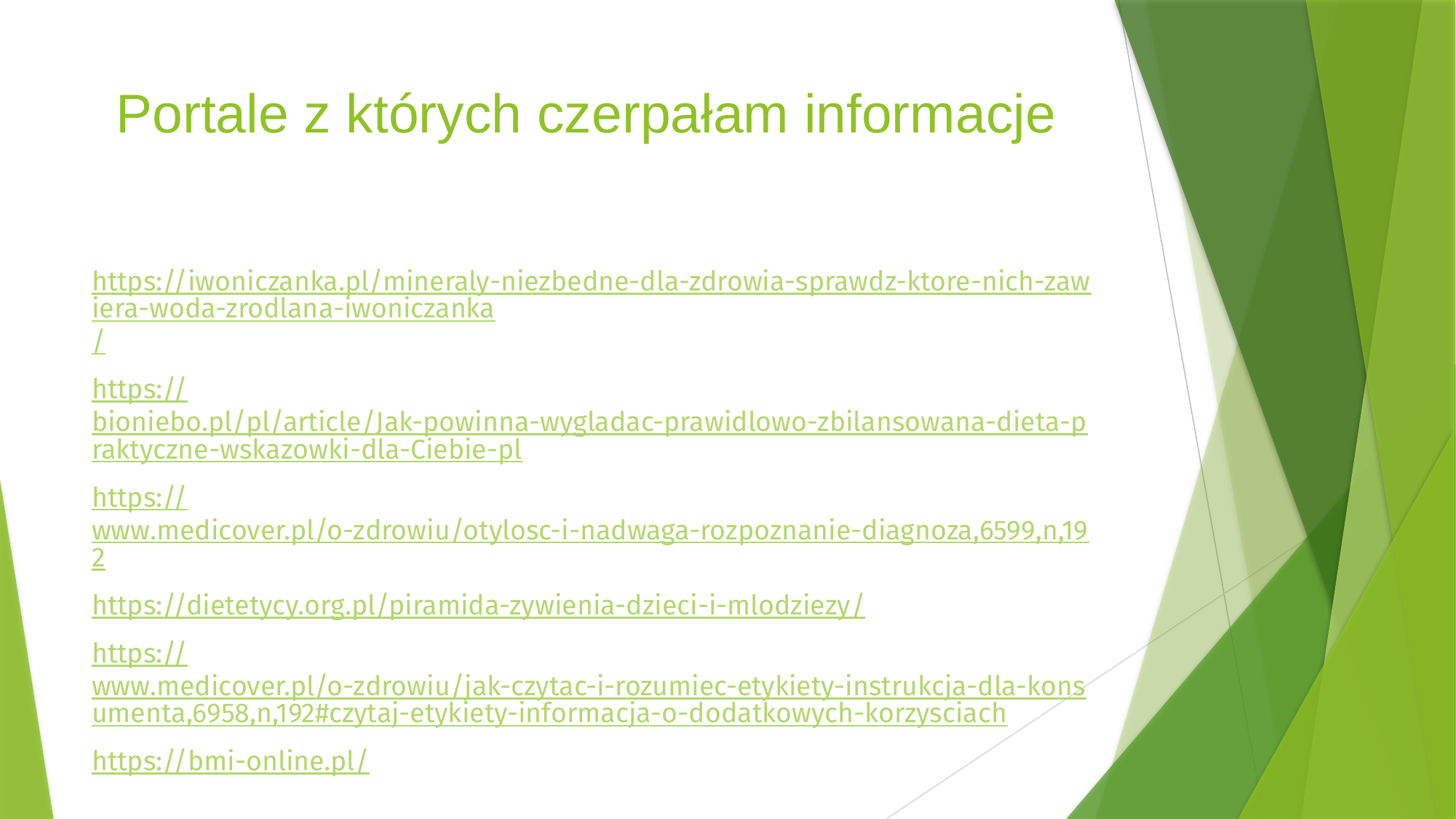

# Portale z których czerpałam informacje
https://iwoniczanka.pl/mineraly-niezbedne-dla-zdrowia-sprawdz-ktore-nich-zawiera-woda-zrodlana-iwoniczanka/
https://bioniebo.pl/pl/article/Jak-powinna-wygladac-prawidlowo-zbilansowana-dieta-praktyczne-wskazowki-dla-Ciebie-pl
https://www.medicover.pl/o-zdrowiu/otylosc-i-nadwaga-rozpoznanie-diagnoza,6599,n,192
https://dietetycy.org.pl/piramida-zywienia-dzieci-i-mlodziezy/
https://www.medicover.pl/o-zdrowiu/jak-czytac-i-rozumiec-etykiety-instrukcja-dla-konsumenta,6958,n,192#czytaj-etykiety-informacja-o-dodatkowych-korzysciach
https://bmi-online.pl/